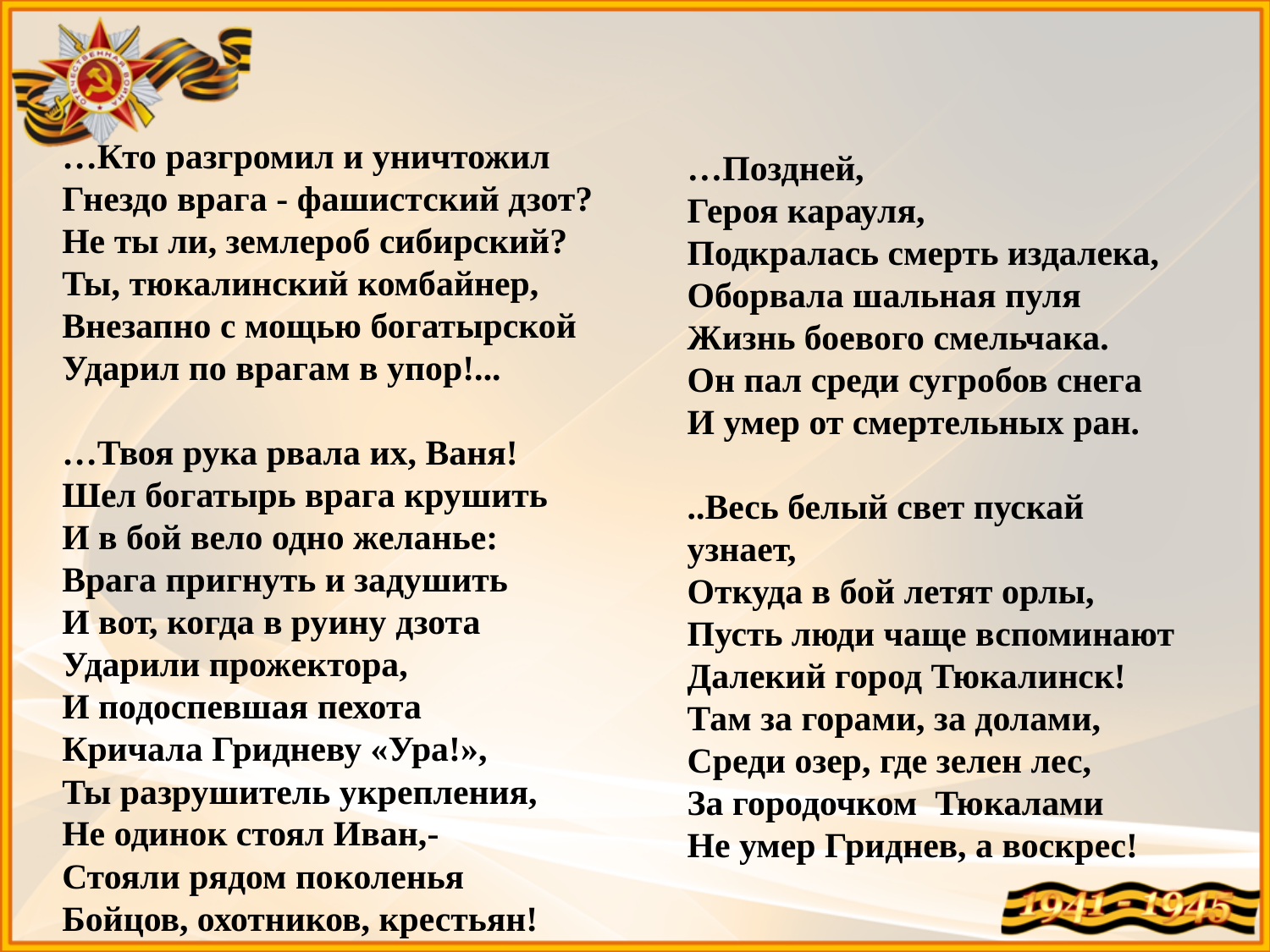

…Кто разгромил и уничтожил
Гнездо врага - фашистский дзот?
Не ты ли, землероб сибирский?
Ты, тюкалинский комбайнер,
Внезапно с мощью богатырской
Ударил по врагам в упор!...

…Твоя рука рвала их, Ваня!
Шел богатырь врага крушить
И в бой вело одно желанье:
Врага пригнуть и задушить
И вот, когда в руину дзота
Ударили прожектора,
И подоспевшая пехота
Кричала Гридневу «Ура!»,
Ты разрушитель укрепления,
Не одинок стоял Иван,-
Стояли рядом поколенья
Бойцов, охотников, крестьян!
…Поздней,
Героя карауля,
Подкралась смерть издалека,
Оборвала шальная пуля
Жизнь боевого смельчака.
Он пал среди сугробов снега
И умер от смертельных ран.

..Весь белый свет пускай узнает,
Откуда в бой летят орлы,
Пусть люди чаще вспоминают
Далекий город Тюкалинск!
Там за горами, за долами,
Среди озер, где зелен лес,
За городочком  Тюкалами
Не умер Гриднев, а воскрес!